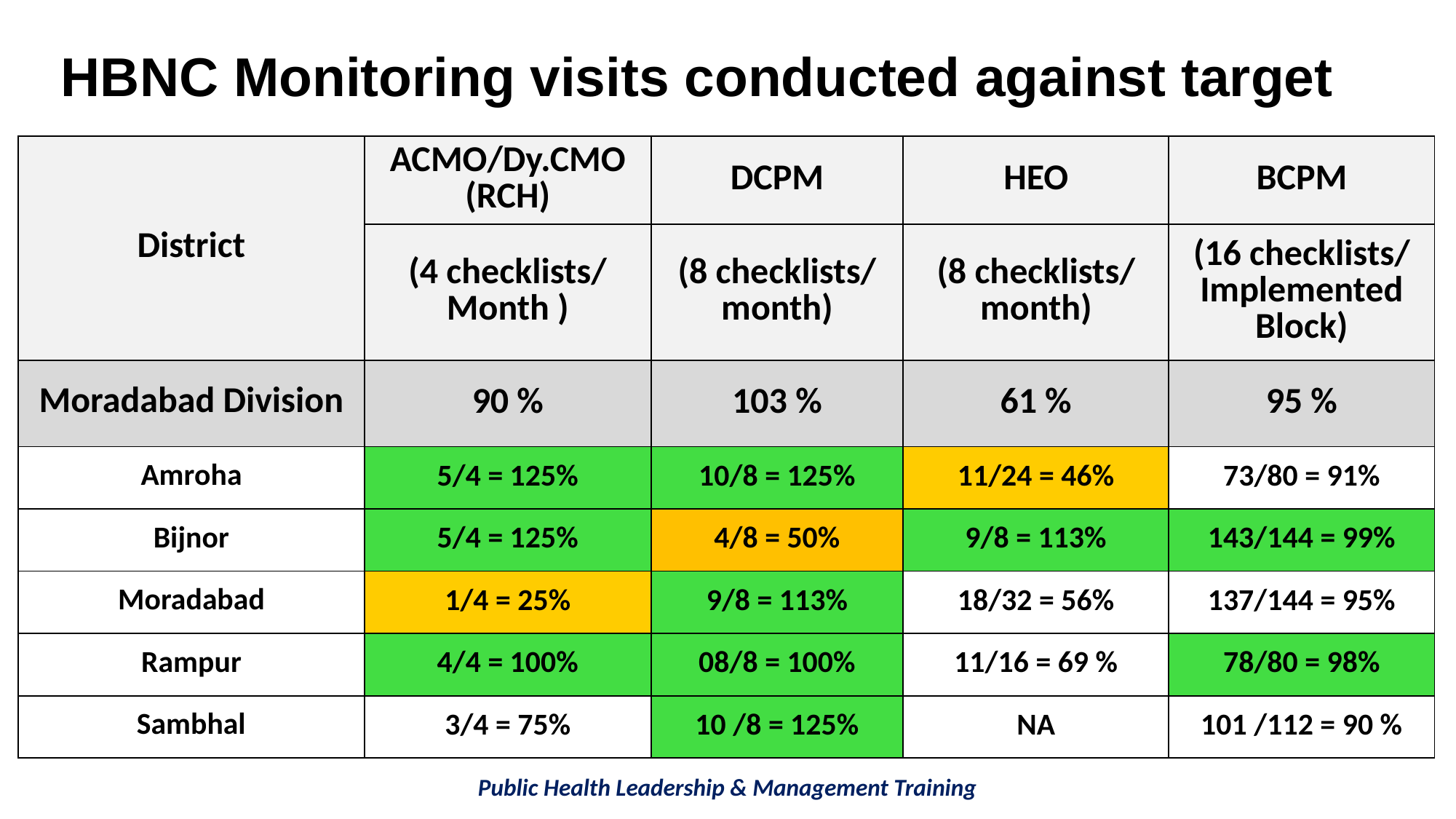

HBNC Monitoring visits conducted against target
| District | ACMO/Dy.CMO (RCH) | DCPM | HEO | BCPM |
| --- | --- | --- | --- | --- |
|  | (4 checklists/ Month ) | (8 checklists/ month) | (8 checklists/ month) | (16 checklists/ Implemented Block) |
| Moradabad Division | 90 % | 103 % | 61 % | 95 % |
| Amroha | 5/4 = 125% | 10/8 = 125% | 11/24 = 46% | 73/80 = 91% |
| Bijnor | 5/4 = 125% | 4/8 = 50% | 9/8 = 113% | 143/144 = 99% |
| Moradabad | 1/4 = 25% | 9/8 = 113% | 18/32 = 56% | 137/144 = 95% |
| Rampur | 4/4 = 100% | 08/8 = 100% | 11/16 = 69 % | 78/80 = 98% |
| Sambhal | 3/4 = 75% | 10 /8 = 125% | NA | 101 /112 = 90 % |
Public Health Leadership & Management Training